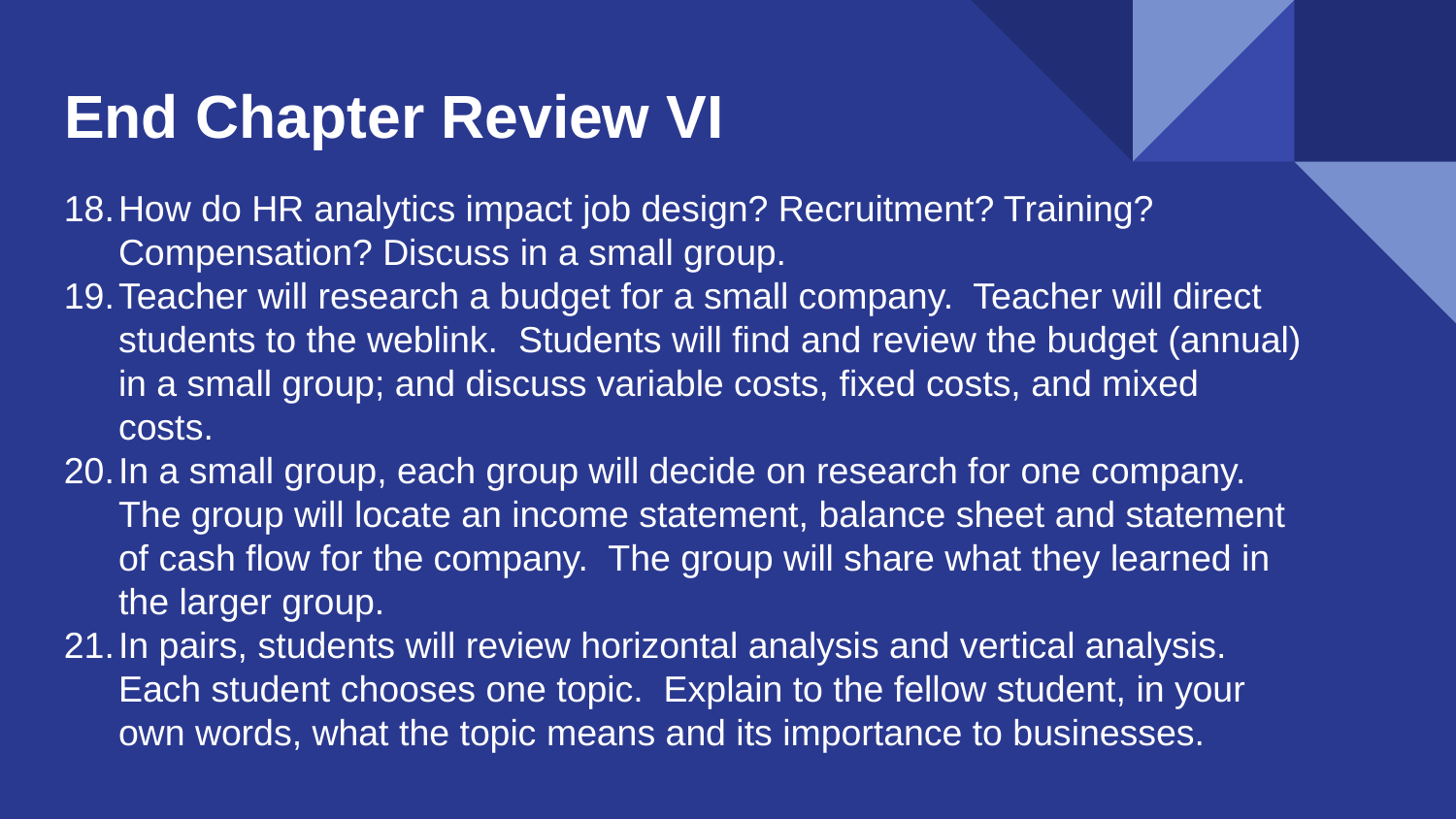

# End Chapter Review VI
How do HR analytics impact job design? Recruitment? Training? Compensation? Discuss in a small group.
Teacher will research a budget for a small company.  Teacher will direct students to the weblink.  Students will find and review the budget (annual) in a small group; and discuss variable costs, fixed costs, and mixed costs.
In a small group, each group will decide on research for one company.  The group will locate an income statement, balance sheet and statement of cash flow for the company.  The group will share what they learned in the larger group.
In pairs, students will review horizontal analysis and vertical analysis.  Each student chooses one topic.  Explain to the fellow student, in your own words, what the topic means and its importance to businesses.